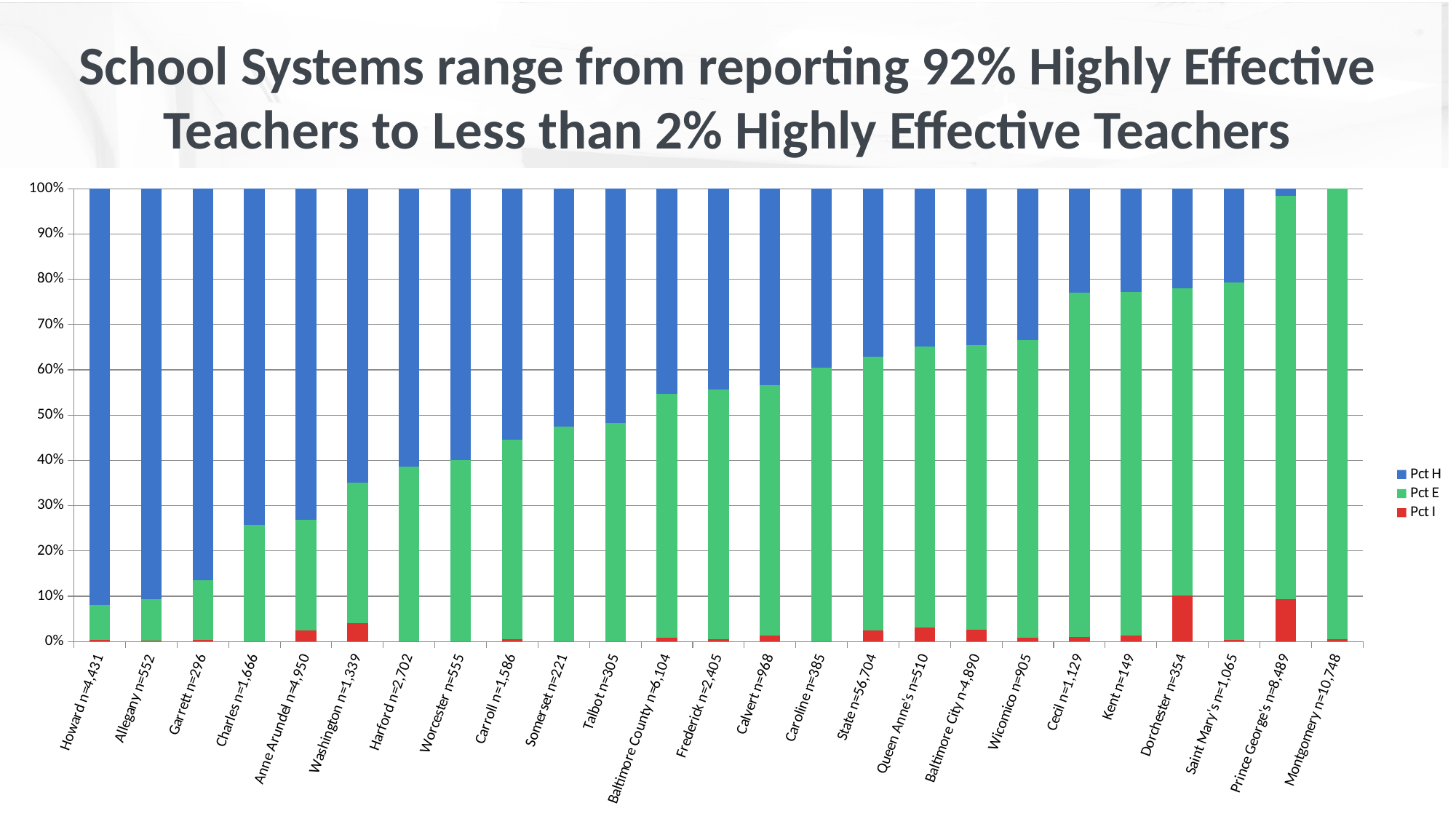

# School Systems range from reporting 92% Highly Effective Teachers to Less than 2% Highly Effective Teachers

### Chart

| Category | Pct I | Pct E | Pct H |
|---|---|---|---|
| Howard n=4,431 | 0.0038366057323403293 | 0.07628074926653125 | 0.9198826450011284 |
| Allegany n=552 | 0.0018115942028985499 | 0.0923913043478262 | 0.9057971014492756 |
| Garrett n=296 | 0.003378378378378381 | 0.13175675675675672 | 0.8648648648648649 |
| Charles n=1,666 | 0.0 | 0.2575030012004803 | 0.7424969987995198 |
| Anne Arundel n=4,950 | 0.02404040404040404 | 0.24424242424242545 | 0.7317171717171718 |
| Washington n=1,339 | 0.04107542942494399 | 0.30918595967139656 | 0.6497386109036623 |
| Harford n=2,702 | 0.0 | 0.3867505551443378 | 0.6132494448556627 |
| Worcester n=555 | 0.0 | 0.4 | 0.6000000000000006 |
| Carroll n=1,586 | 0.0044136191677175505 | 0.44136191677175285 | 0.5542244640605296 |
| Somerset n=221 | 0.0 | 0.4751131221719457 | 0.5248868778280543 |
| Talbot n=305 | 0.0 | 0.48196721311475604 | 0.5180327868852419 |
| Baltimore County n=6,104 | 0.008679986898133058 | 0.5379954143465477 | 0.45299705207992125 |
| Frederick n=2,405 | 0.005405405405405425 | 0.5505197505197506 | 0.44407484407484604 |
| Calvert n=968 | 0.012396694214876033 | 0.5537190082644629 | 0.43388429752066443 |
| Caroline n=385 | 0.0 | 0.6051948051948085 | 0.3948051948051949 |
| State n=56,704 | 0.02370119564067299 | 0.6058618135647071 | 0.37040172115825687 |
| Queen Anne's n=510 | 0.03137254901960785 | 0.6196078431372549 | 0.34901960784313735 |
| Baltimore City n-4,890 | 0.026175869120654505 | 0.6286298568507207 | 0.34519427402862984 |
| Wicomico n=905 | 0.008839779005524875 | 0.6574585635359117 | 0.33370165745856356 |
| Cecil n=1,129 | 0.009743135518157675 | 0.7608503100088604 | 0.22940655447298494 |
| Kent n=149 | 0.013422818791946341 | 0.7583892617449665 | 0.22818791946308717 |
| Dorchester n=354 | 0.1016949152542373 | 0.6779661016949152 | 0.22033898305084745 |
| Saint Mary's n=1,065 | 0.0028169014084507044 | 0.7896713615023474 | 0.20751173708920254 |
| Prince George's n=8,489 | 0.09412180468842073 | 0.8900930616091417 | 0.01578513370243846 |
| Montgomery n=10,748 | 0.0058615556382582805 | 0.9941384443617416 | 0.0 |